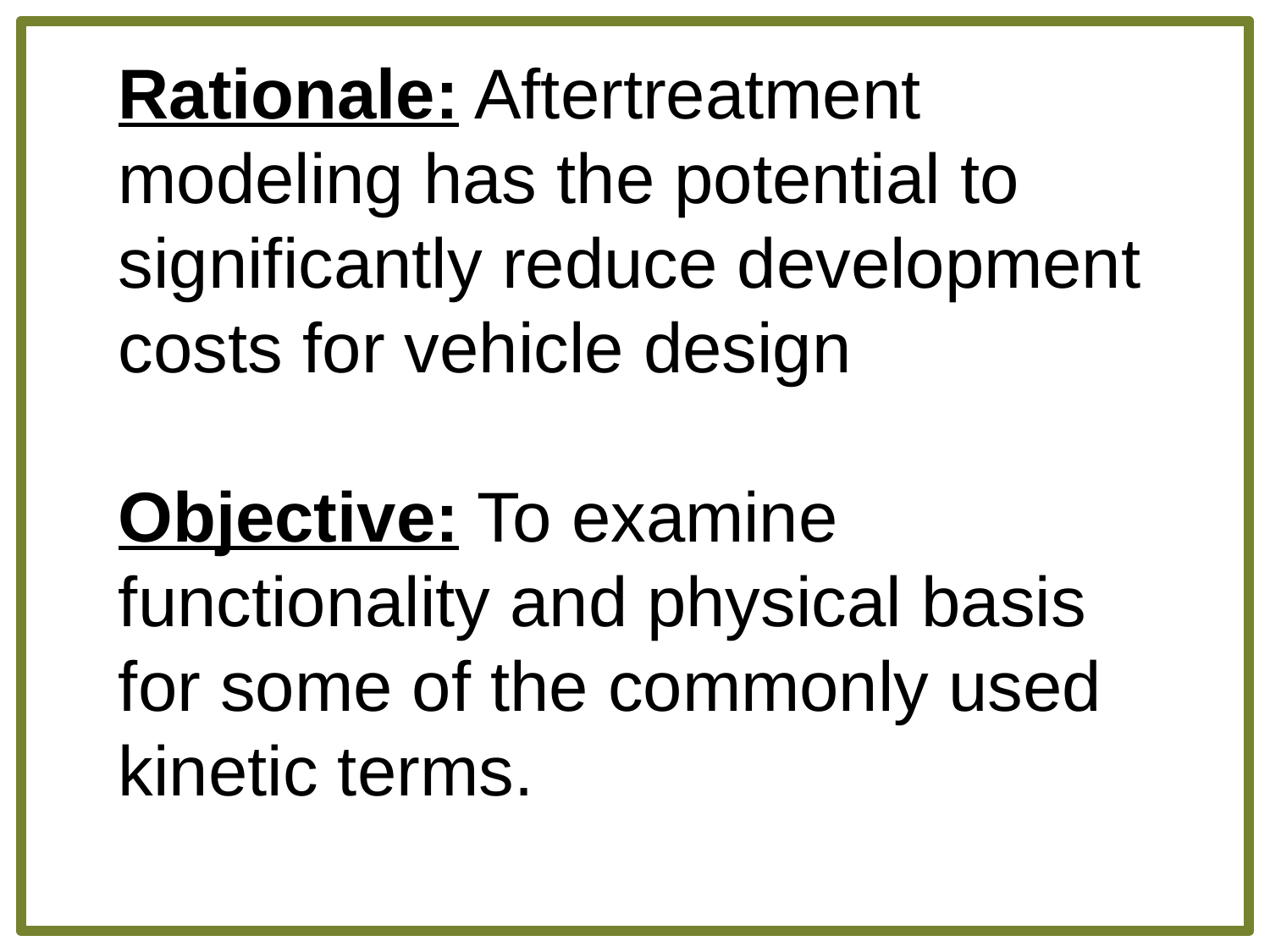

Rationale: Aftertreatment modeling has the potential to significantly reduce development costs for vehicle design

Objective: To examine functionality and physical basis for some of the commonly used kinetic terms.